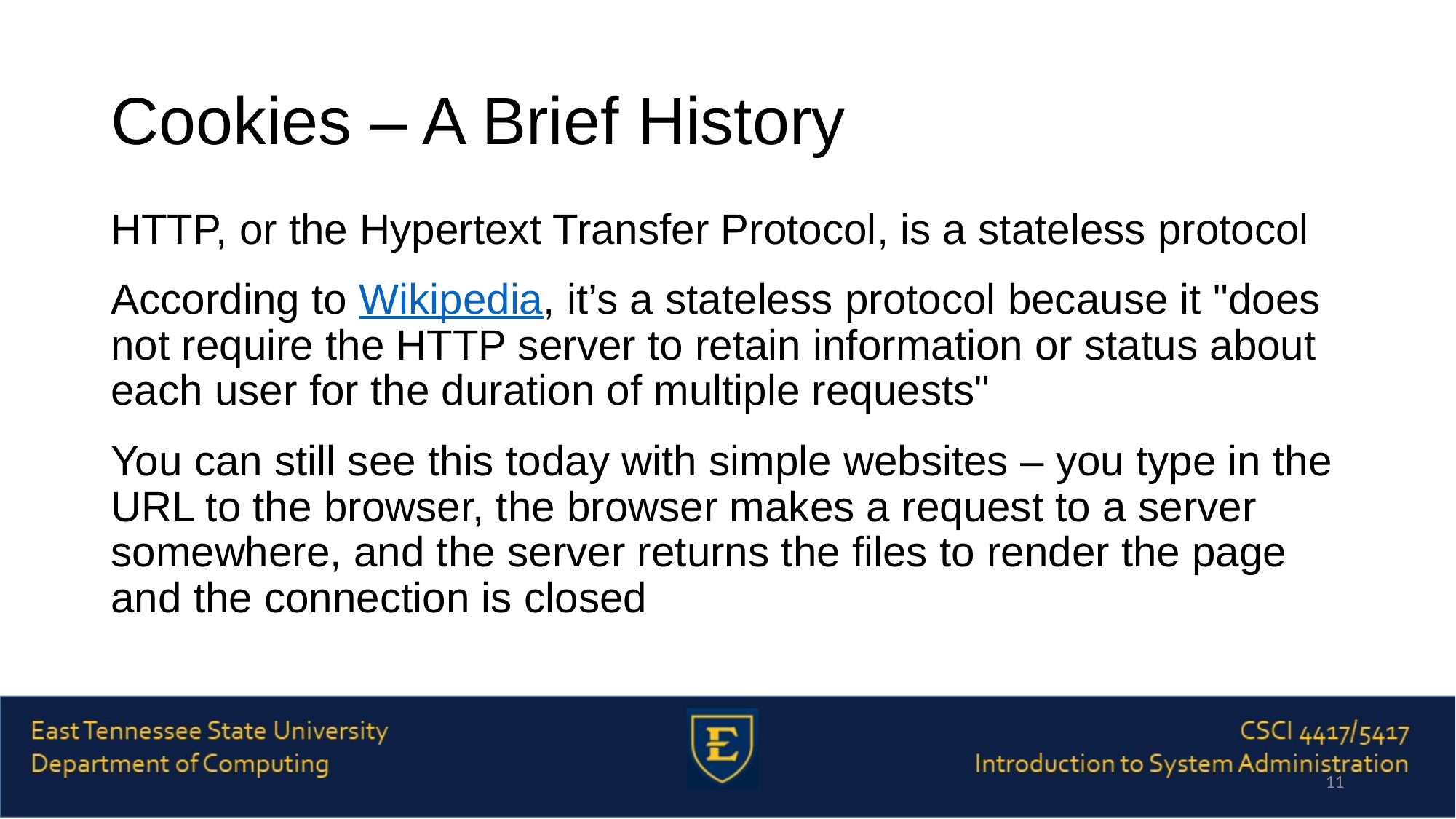

# Cookies – A Brief History
HTTP, or the Hypertext Transfer Protocol, is a stateless protocol
According to Wikipedia, it’s a stateless protocol because it "does not require the HTTP server to retain information or status about each user for the duration of multiple requests"
You can still see this today with simple websites – you type in the URL to the browser, the browser makes a request to a server somewhere, and the server returns the files to render the page and the connection is closed

11